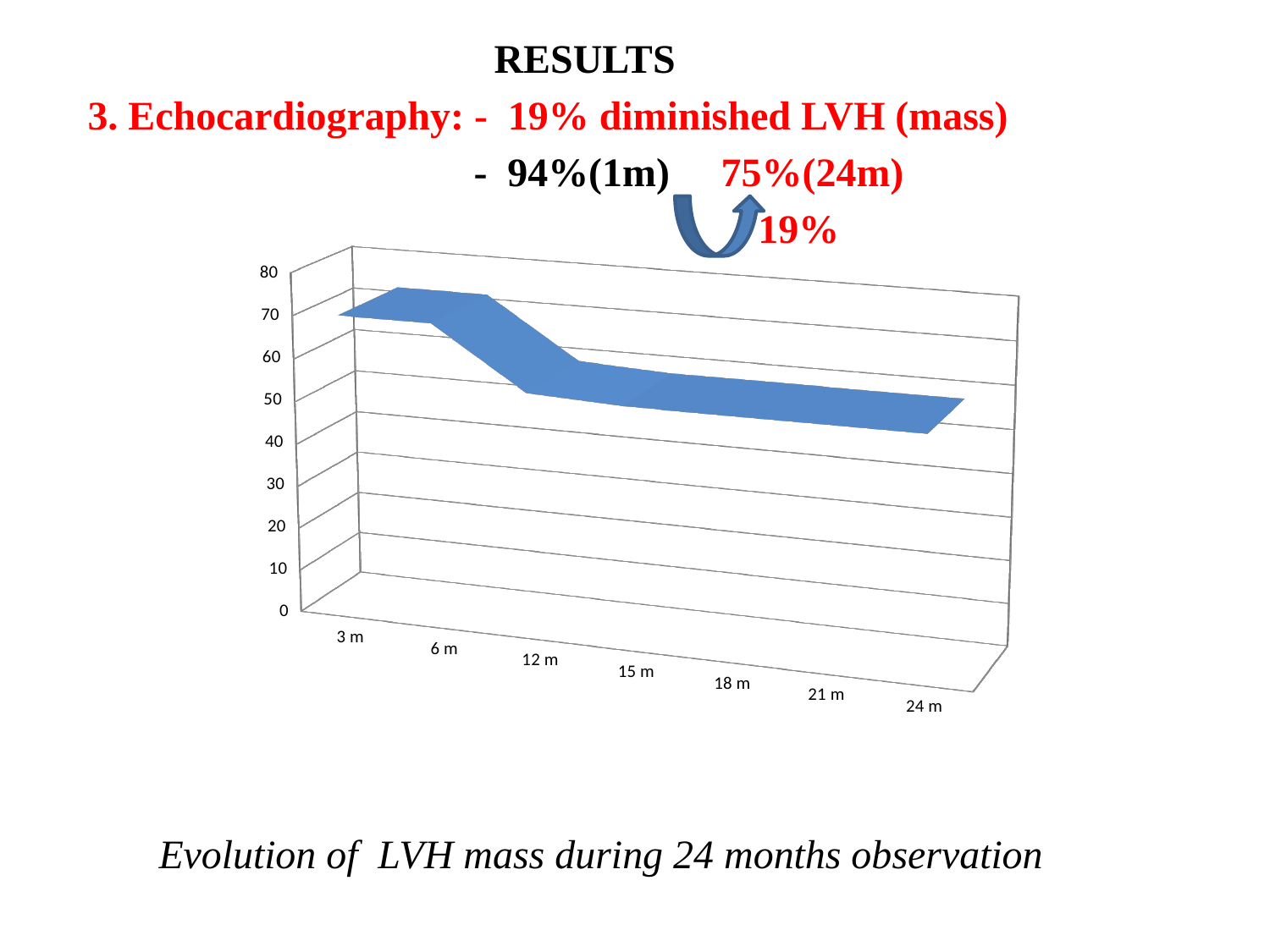

RESULTS
3. Echocardiography: -  19% diminished LVH (mass)
                                      -  94%(1m)     75%(24m)
                                                                  19%

       Evolution of  LVH mass during 24 months observation

[unsupported chart]